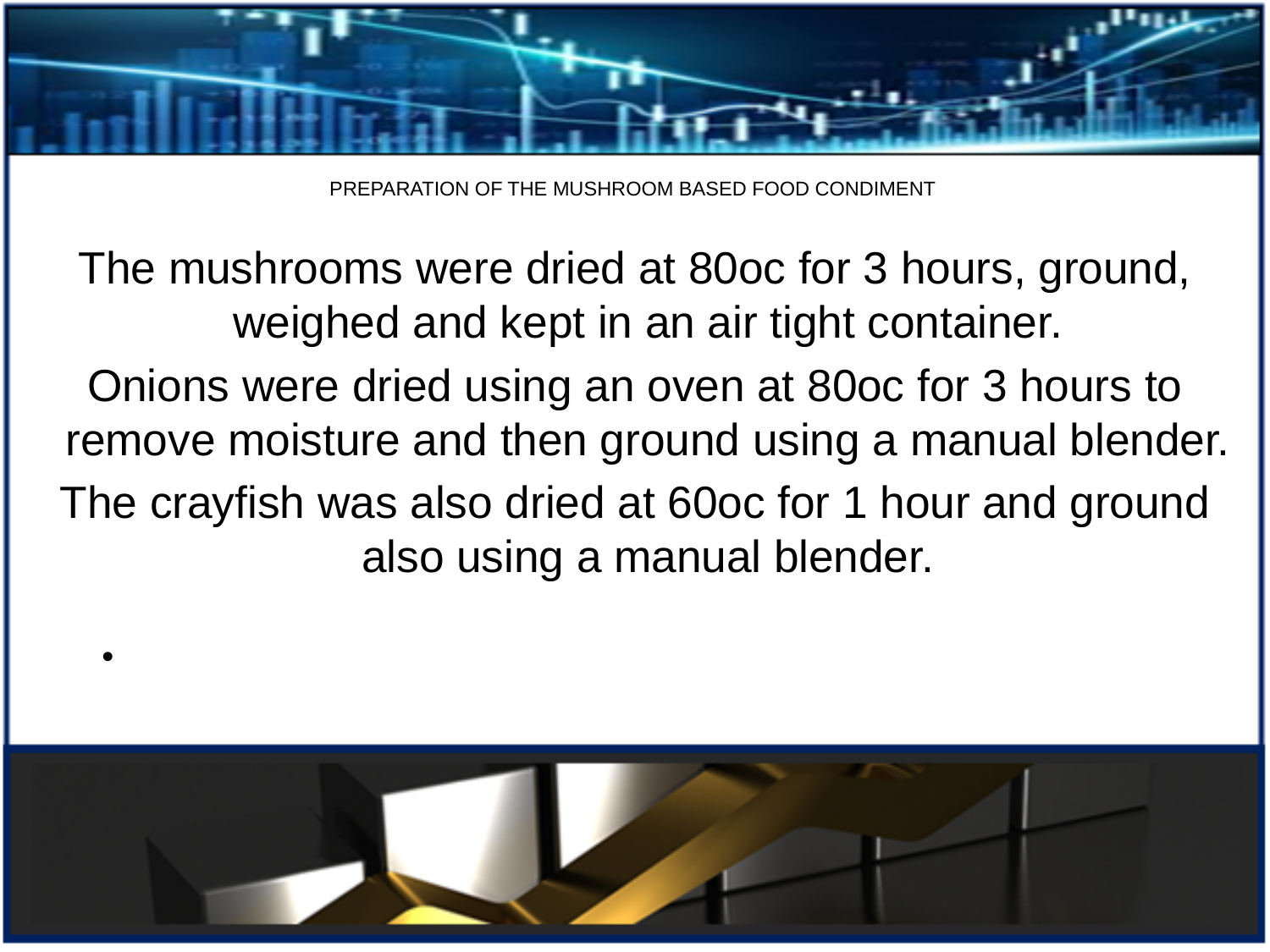

# PREPARATION OF THE MUSHROOM BASED FOOD CONDIMENT
The mushrooms were dried at 80oc for 3 hours, ground, weighed and kept in an air tight container.
Onions were dried using an oven at 80oc for 3 hours to remove moisture and then ground using a manual blender.
The crayfish was also dried at 60oc for 1 hour and ground also using a manual blender.